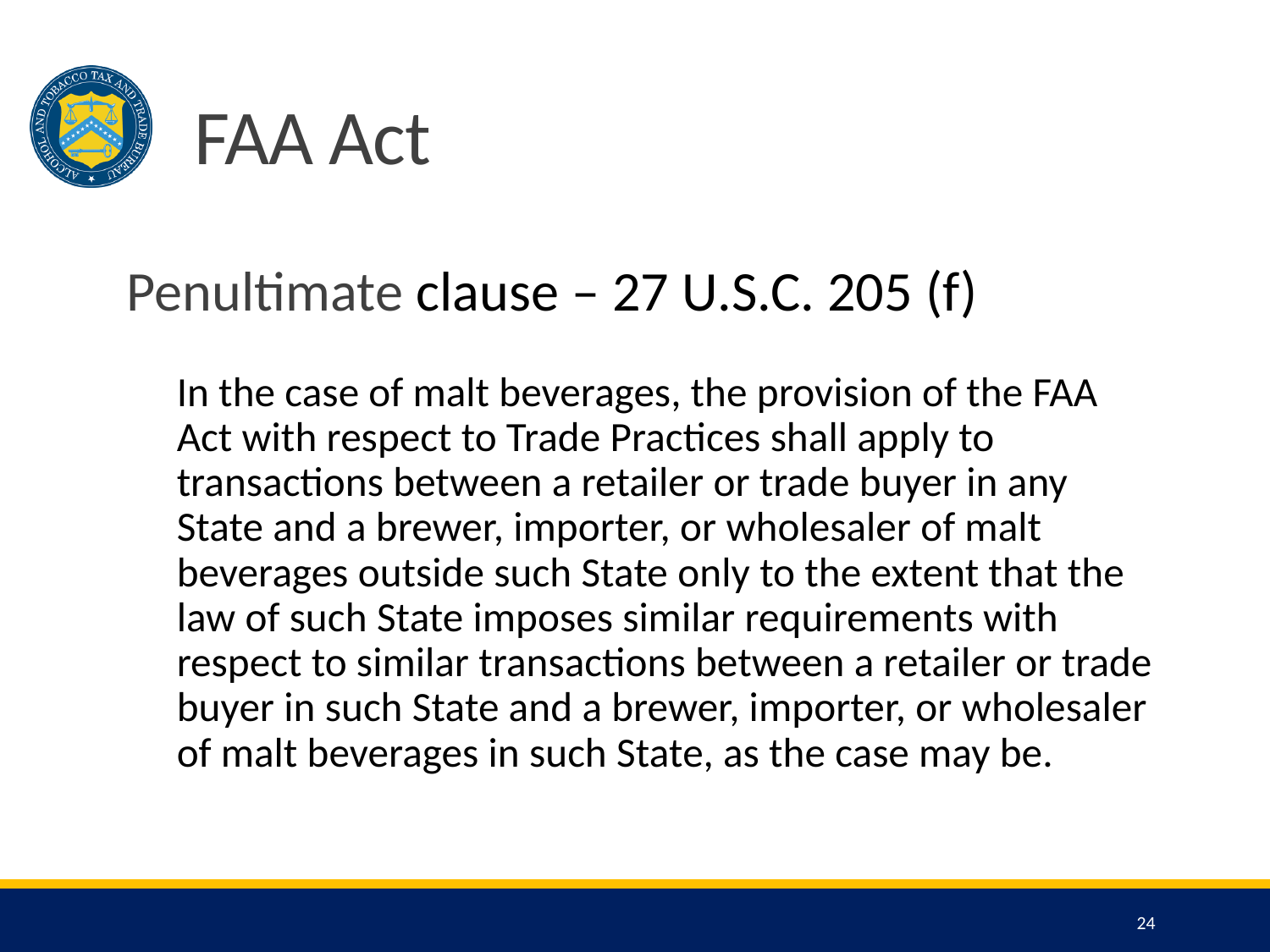

# FAA Act
Penultimate clause – 27 U.S.C. 205 (f)

In the case of malt beverages, the provision of the FAA Act with respect to Trade Practices shall apply to transactions between a retailer or trade buyer in any State and a brewer, importer, or wholesaler of malt beverages outside such State only to the extent that the law of such State imposes similar requirements with respect to similar transactions between a retailer or trade buyer in such State and a brewer, importer, or wholesaler of malt beverages in such State, as the case may be.

24